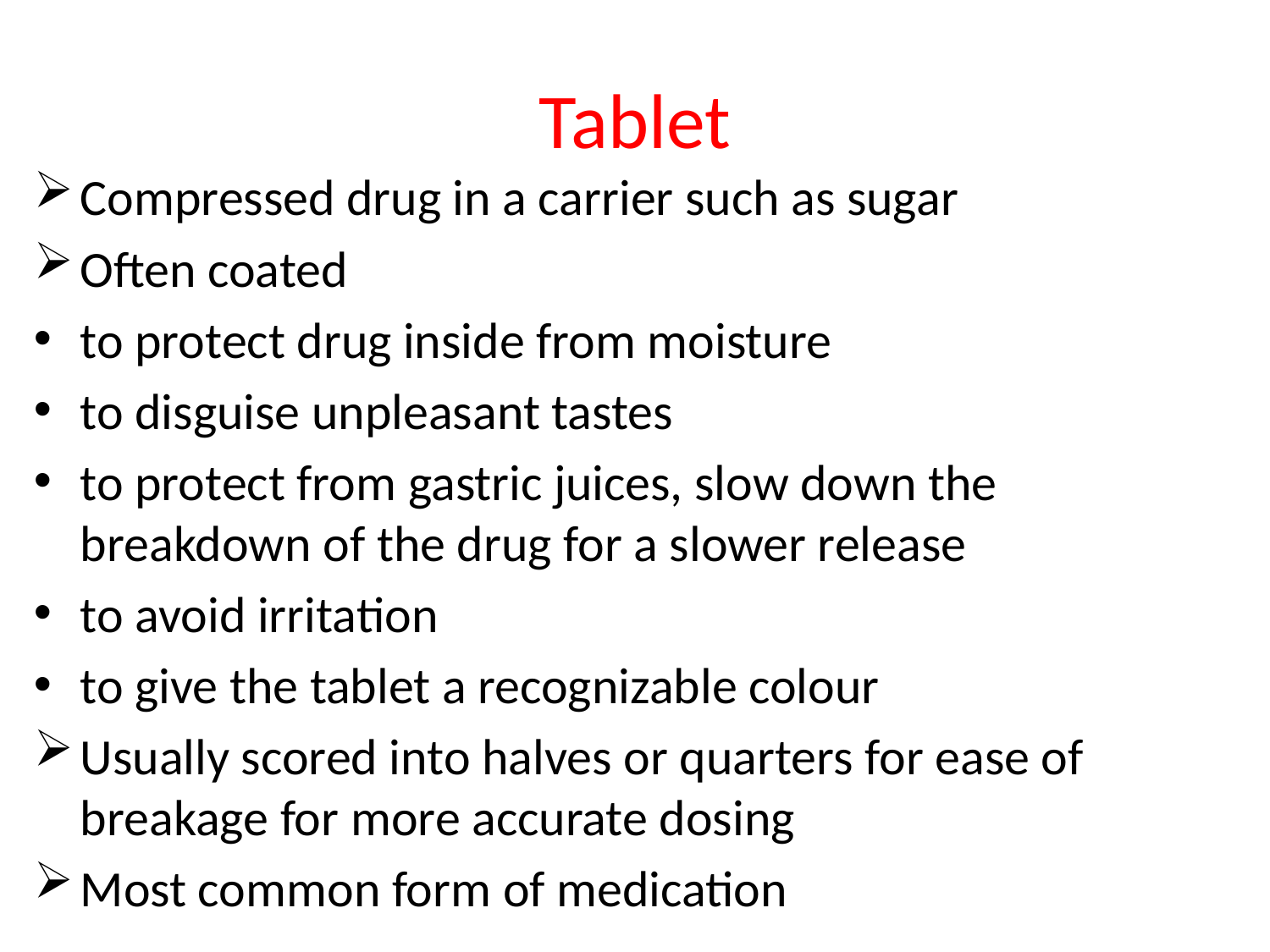

# Tablet
Compressed drug in a carrier such as sugar
Often coated
to protect drug inside from moisture
to disguise unpleasant tastes
to protect from gastric juices, slow down the breakdown of the drug for a slower release
to avoid irritation
to give the tablet a recognizable colour
Usually scored into halves or quarters for ease of breakage for more accurate dosing
Most common form of medication